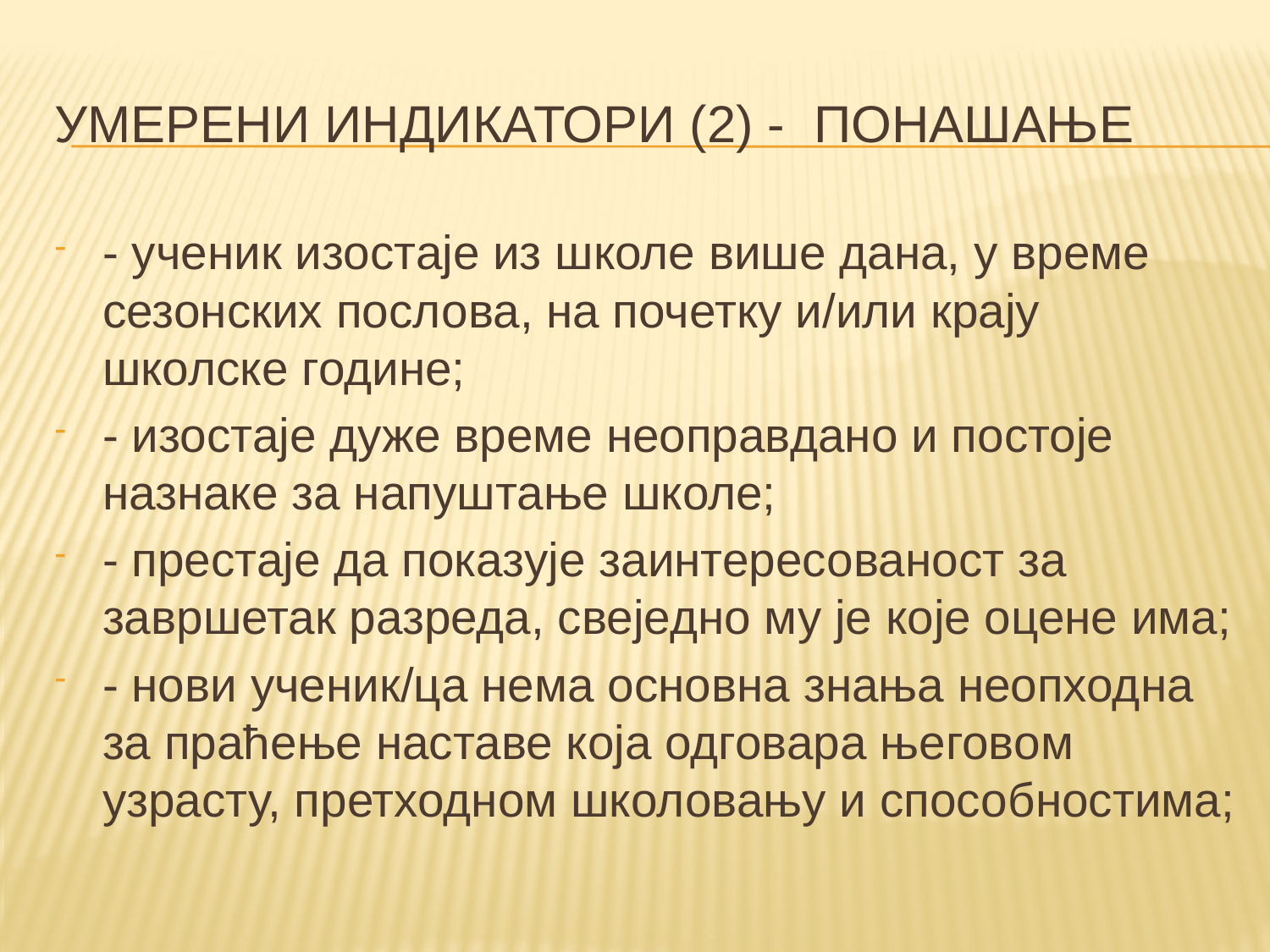

# Умерени индикатори (2) -  понашање
- ученик изостаје из школе више дана, у време сезонских послова, на почетку и/или крају школске године;
- изостаје дуже време неоправдано и постоје назнаке за напуштање школе;
- престаје да показује заинтересованост за завршетак разреда, свеједно му је које оцене има;
- нови ученик/ца нема основна знања неопходна за праћење наставе која одговара његовом узрасту, претходном школовању и способностима;